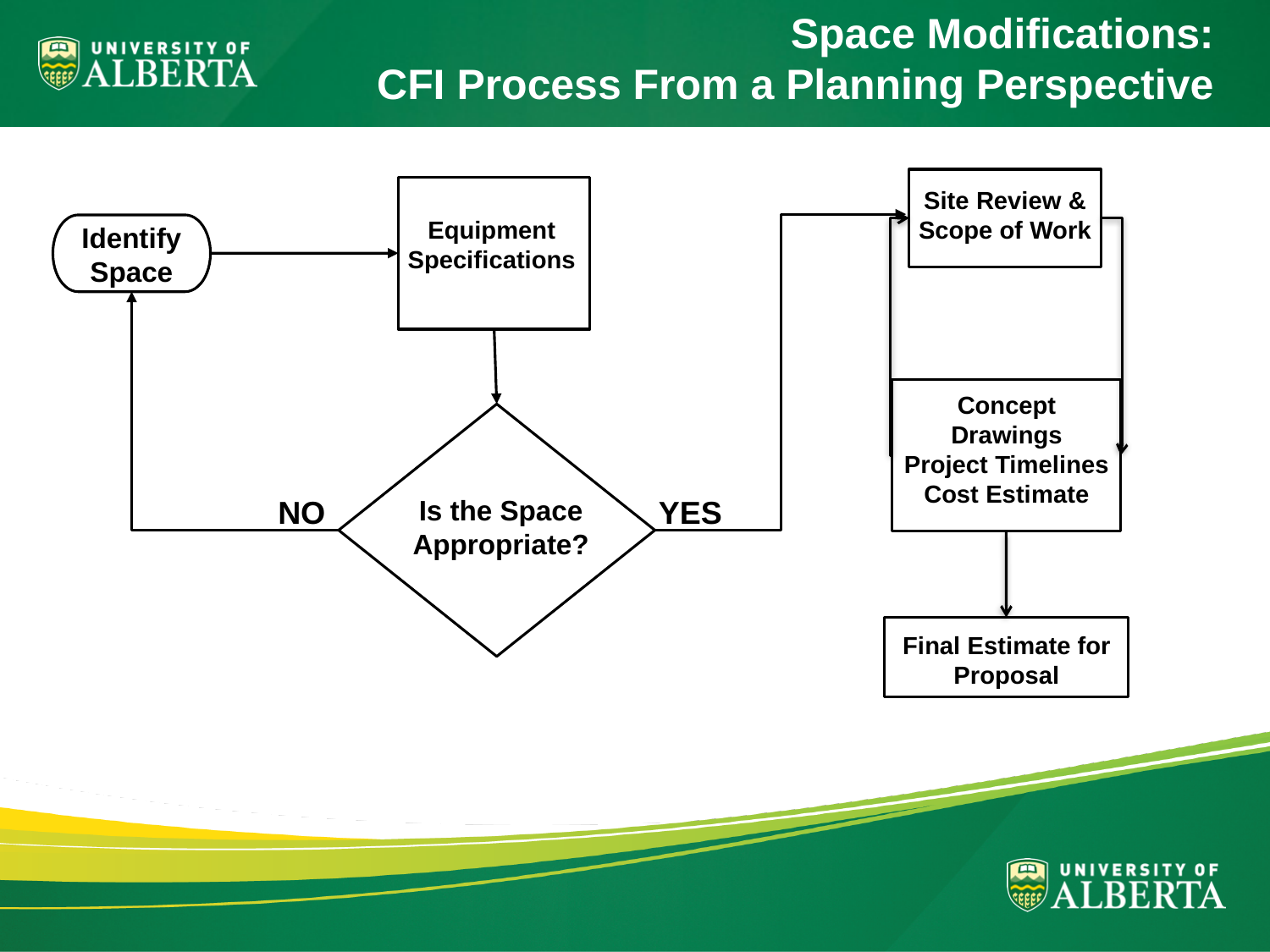

# Space Modifications: CFI Process From a Planning Perspective

Site Review &
Scope of Work

Equipment
Specifications
Identify
Space

Concept Drawings
Project Timelines
Cost Estimate

Is the Space
Appropriate?
NO
YES

Final Estimate for Proposal